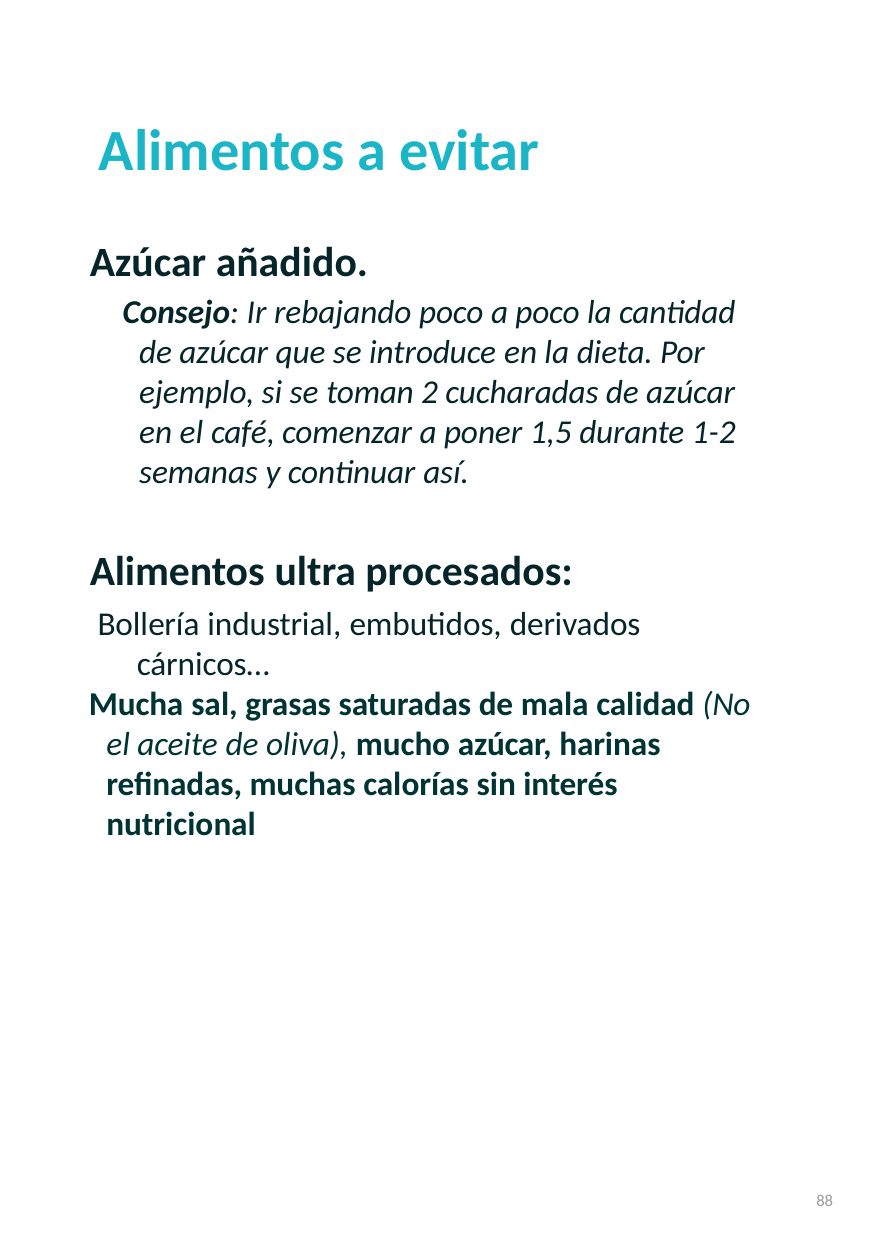

# Alimentos a evitar
Azúcar añadido.
Consejo: Ir rebajando poco a poco la cantidad de azúcar que se introduce en la dieta. Por  ejemplo, si se toman 2 cucharadas de azúcar en el café, comenzar a poner 1,5 durante 1-2  semanas y continuar así.

Alimentos ultra procesados:
 Bollería industrial, embutidos, derivados cárnicos…
Mucha sal, grasas saturadas de mala calidad (No el aceite de oliva), mucho azúcar, harinas refinadas, muchas calorías sin interés nutricional
88